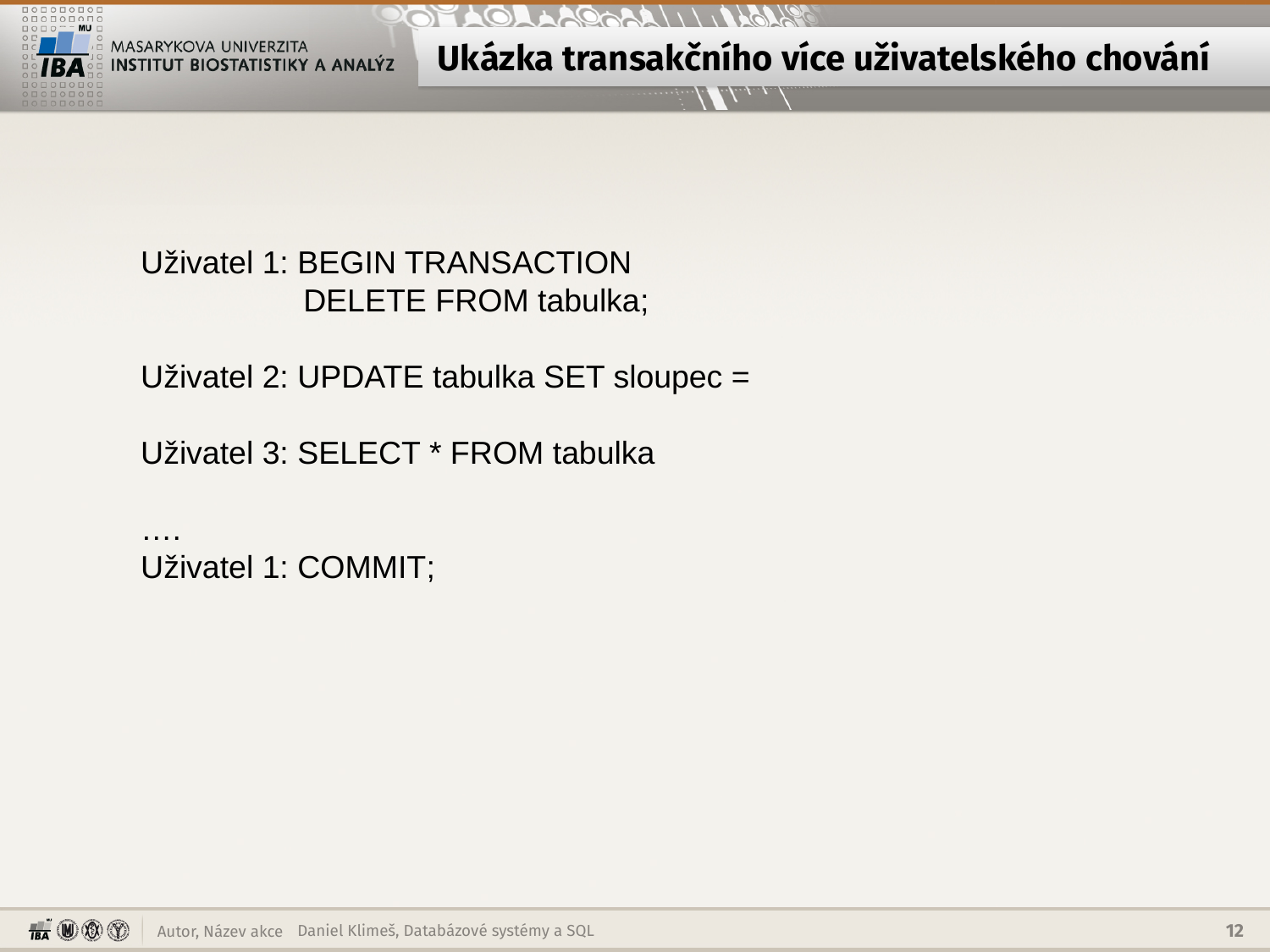

# Ukázka transakčního více uživatelského chování
Uživatel 1: BEGIN TRANSACTION
	    DELETE FROM tabulka;

Uživatel 2: UPDATE tabulka SET sloupec =

Uživatel 3: SELECT * FROM tabulka

….
Uživatel 1: COMMIT;
Daniel Klimeš, Databázové systémy a SQL
12